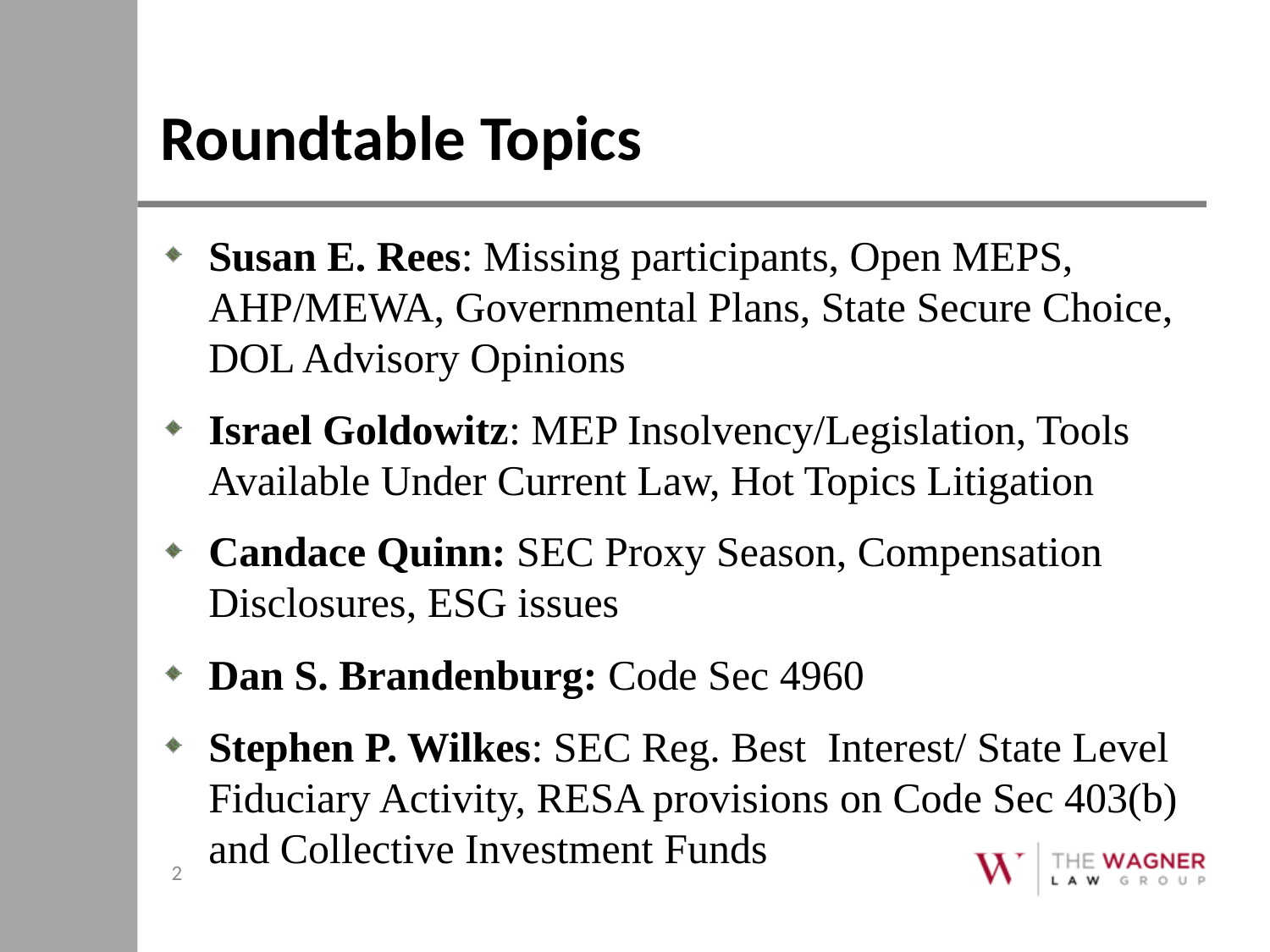

# Roundtable Topics
Susan E. Rees: Missing participants, Open MEPS, AHP/MEWA, Governmental Plans, State Secure Choice, DOL Advisory Opinions
Israel Goldowitz: MEP Insolvency/Legislation, Tools Available Under Current Law, Hot Topics Litigation
Candace Quinn: SEC Proxy Season, Compensation Disclosures, ESG issues
Dan S. Brandenburg: Code Sec 4960
Stephen P. Wilkes: SEC Reg. Best  Interest/ State Level Fiduciary Activity, RESA provisions on Code Sec 403(b) and Collective Investment Funds
2